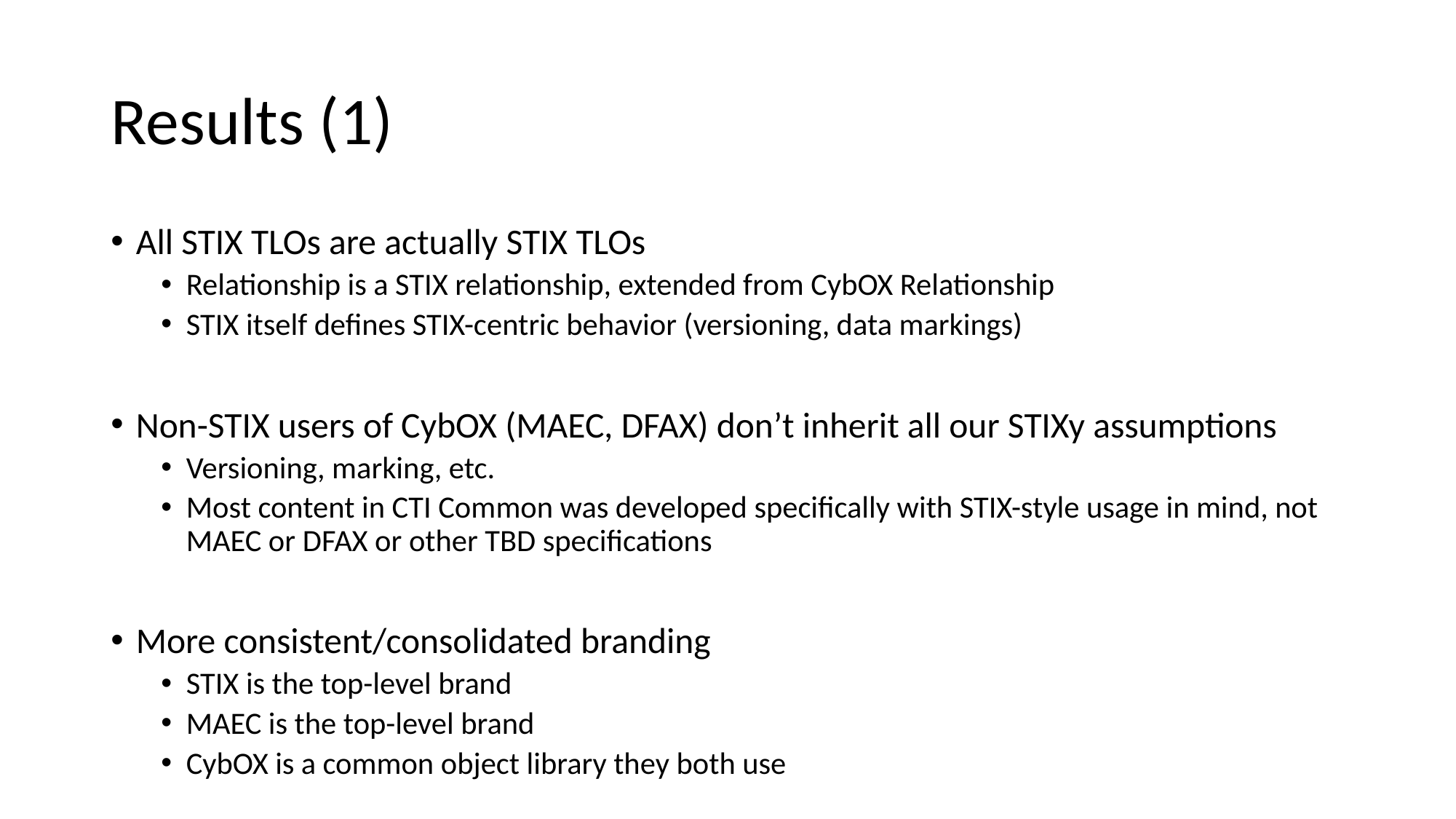

# Results (1)
All STIX TLOs are actually STIX TLOs
Relationship is a STIX relationship, extended from CybOX Relationship
STIX itself defines STIX-centric behavior (versioning, data markings)

Non-STIX users of CybOX (MAEC, DFAX) don’t inherit all our STIXy assumptions
Versioning, marking, etc.
Most content in CTI Common was developed specifically with STIX-style usage in mind, not MAEC or DFAX or other TBD specifications

More consistent/consolidated branding
STIX is the top-level brand
MAEC is the top-level brand
CybOX is a common object library they both use